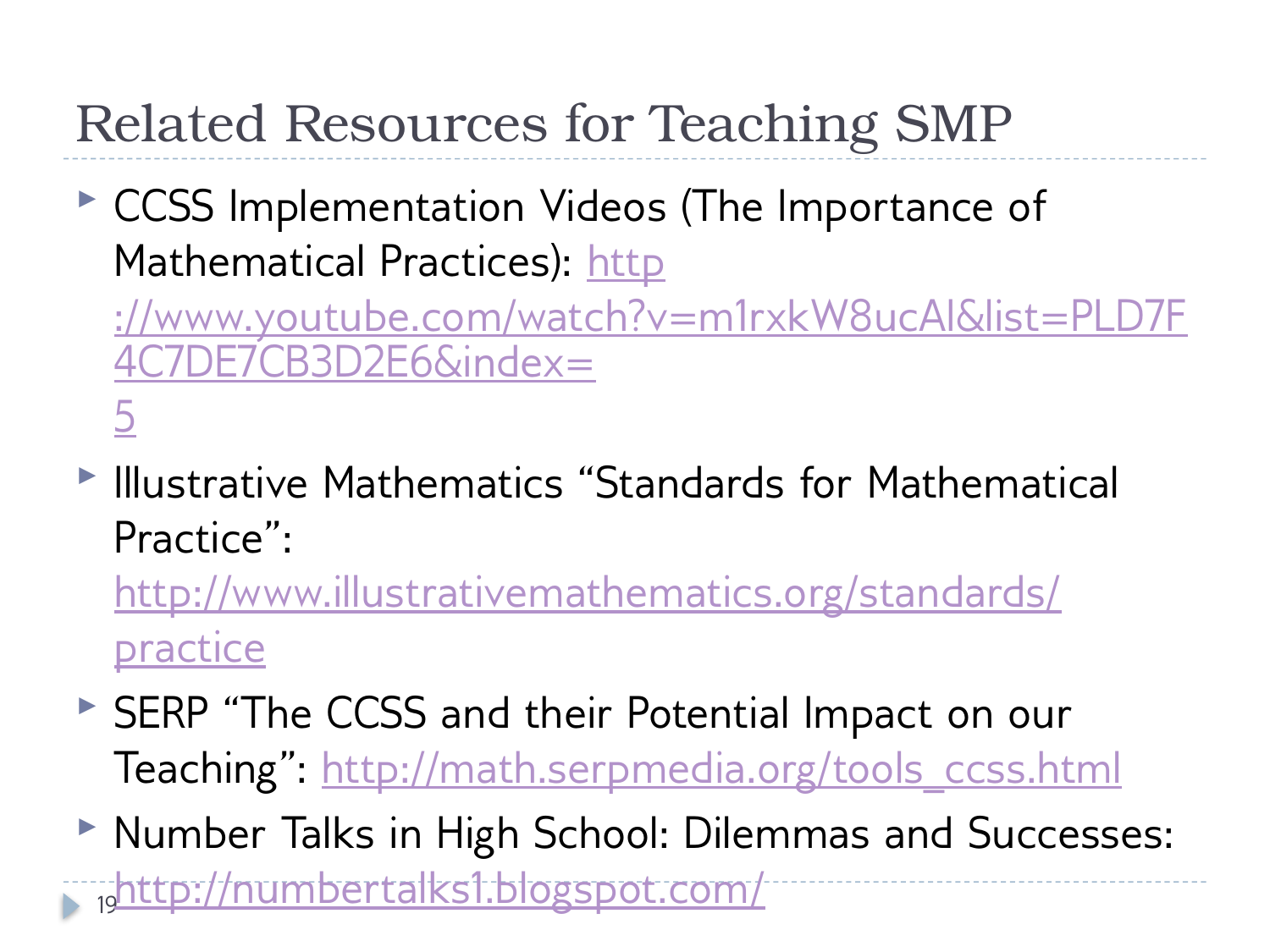

# Related Resources for Teaching SMP
CCSS Implementation Videos (The Importance of Mathematical Practices): http://www.youtube.com/watch?v=m1rxkW8ucAI&list=PLD7F4C7DE7CB3D2E6&index=5
Illustrative Mathematics “Standards for Mathematical Practice”: http://www.illustrativemathematics.org/standards/practice
SERP “The CCSS and their Potential Impact on our Teaching”: http://math.serpmedia.org/tools_ccss.html
Number Talks in High School: Dilemmas and Successes: http://numbertalks1.blogspot.com/

19